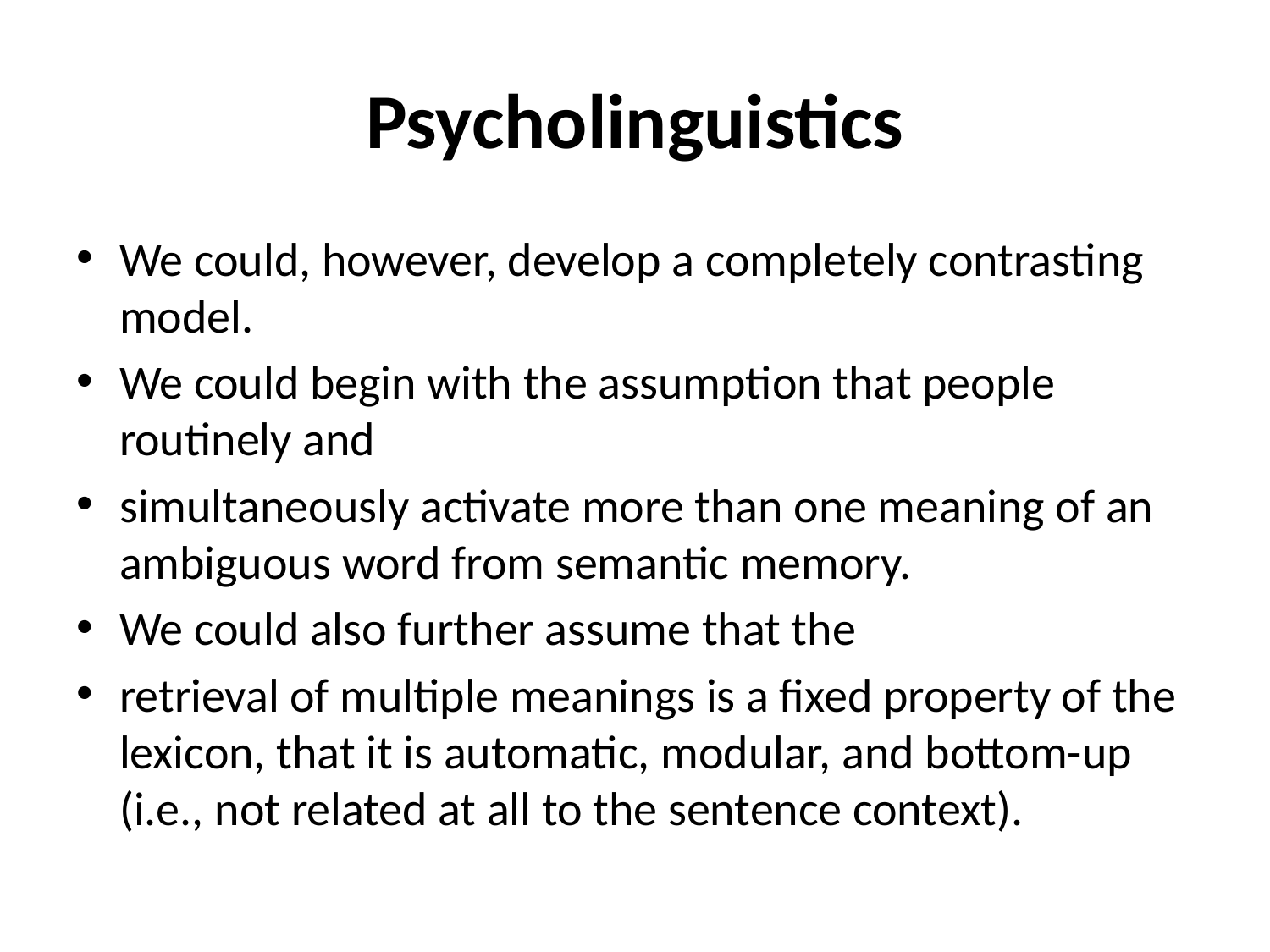

# Psycholinguistics
We could, however, develop a completely contrasting model.
We could begin with the assumption that people routinely and
simultaneously activate more than one meaning of an ambiguous word from semantic memory.
We could also further assume that the
retrieval of multiple meanings is a fixed property of the lexicon, that it is automatic, modular, and bottom-up (i.e., not related at all to the sentence context).